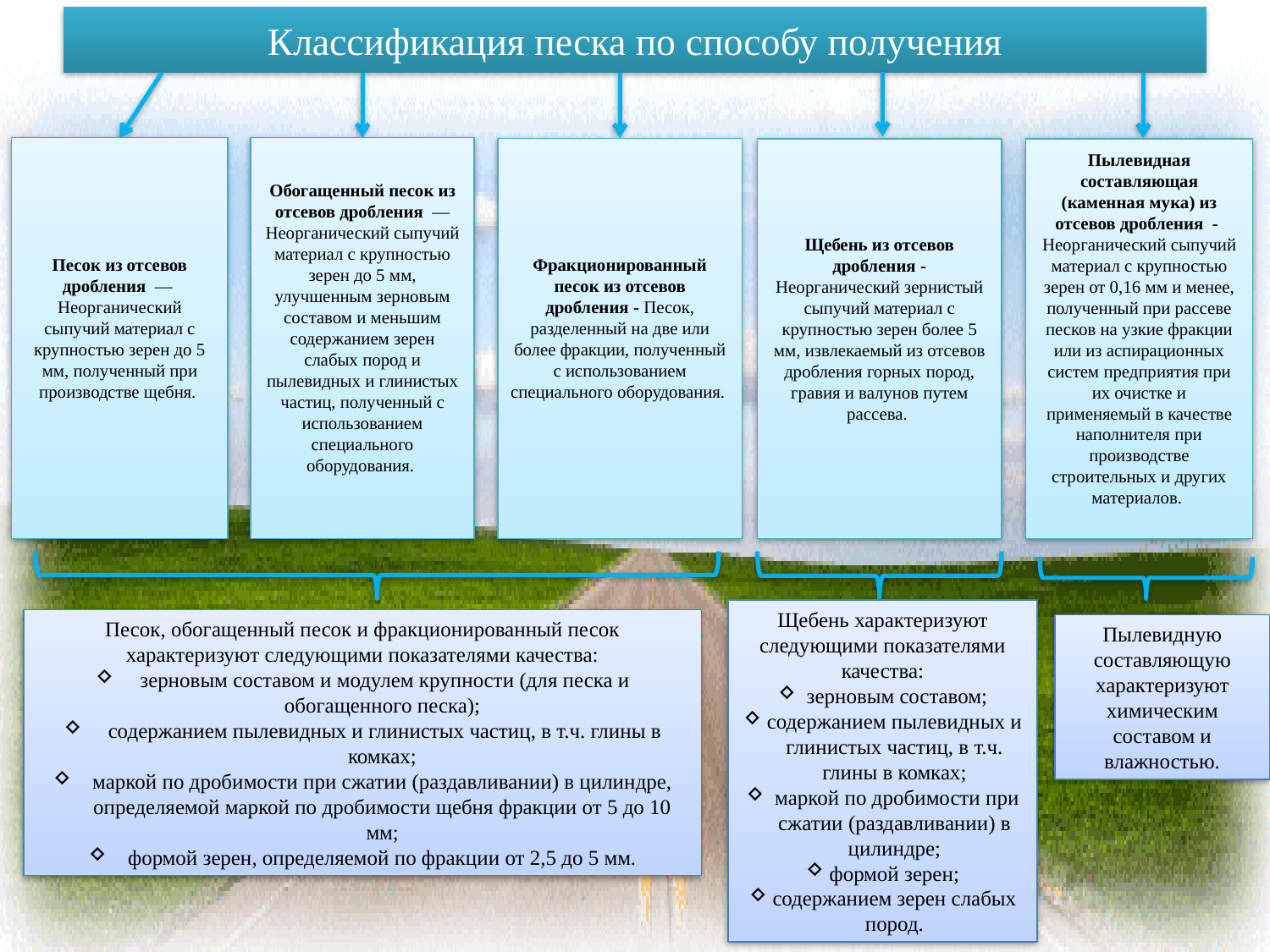

# Классификация песка по способу получения
Песок из отсевов дробления  —  Неорганический сыпучий материал с крупностью зерен до 5 мм, полученный при производстве щебня.

Обогащенный песок из отсевов дробления  —Неорганический сыпучий материал с крупностью зерен до 5 мм, улучшенным зерновым составом и меньшим содержанием зерен слабых пород и пылевидных и глинистых частиц, полученный с использованием специального оборудования.

Фракционированный песок из отсевов дробления - Песок, разделенный на две или более фракции, полученный с использованием специального оборудования.

Щебень из отсевов дробления - Неорганический зернистый сыпучий материал с крупностью зерен более 5 мм, извлекаемый из отсевов дробления горных пород, гравия и валунов путем рассева.

Пылевидная составляющая (каменная мука) из отсевов дробления  -  Неорганический сыпучий материал с крупностью зерен от 0,16 мм и менее, полученный при рассеве песков на узкие фракции или из аспирационных систем предприятия при их очистке и применяемый в качестве наполнителя при производстве строительных и других материалов.

Щебень характеризуют следующими показателями качества:
 зерновым составом;
содержанием пылевидных и глинистых частиц, в т.ч. глины в комках;
 маркой по дробимости при сжатии (раздавливании) в цилиндре;
формой зерен;
содержанием зерен слабых пород.
Песок, обогащенный песок и фракционированный песок характеризуют следующими показателями качества:
 зерновым составом и модулем крупности (для песка и обогащенного песка);
 содержанием пылевидных и глинистых частиц, в т.ч. глины в комках;
маркой по дробимости при сжатии (раздавливании) в цилиндре, определяемой маркой по дробимости щебня фракции от 5 до 10 мм;
формой зерен, определяемой по фракции от 2,5 до 5 мм.
Пылевидную составляющую характеризуют химическим составом и влажностью.